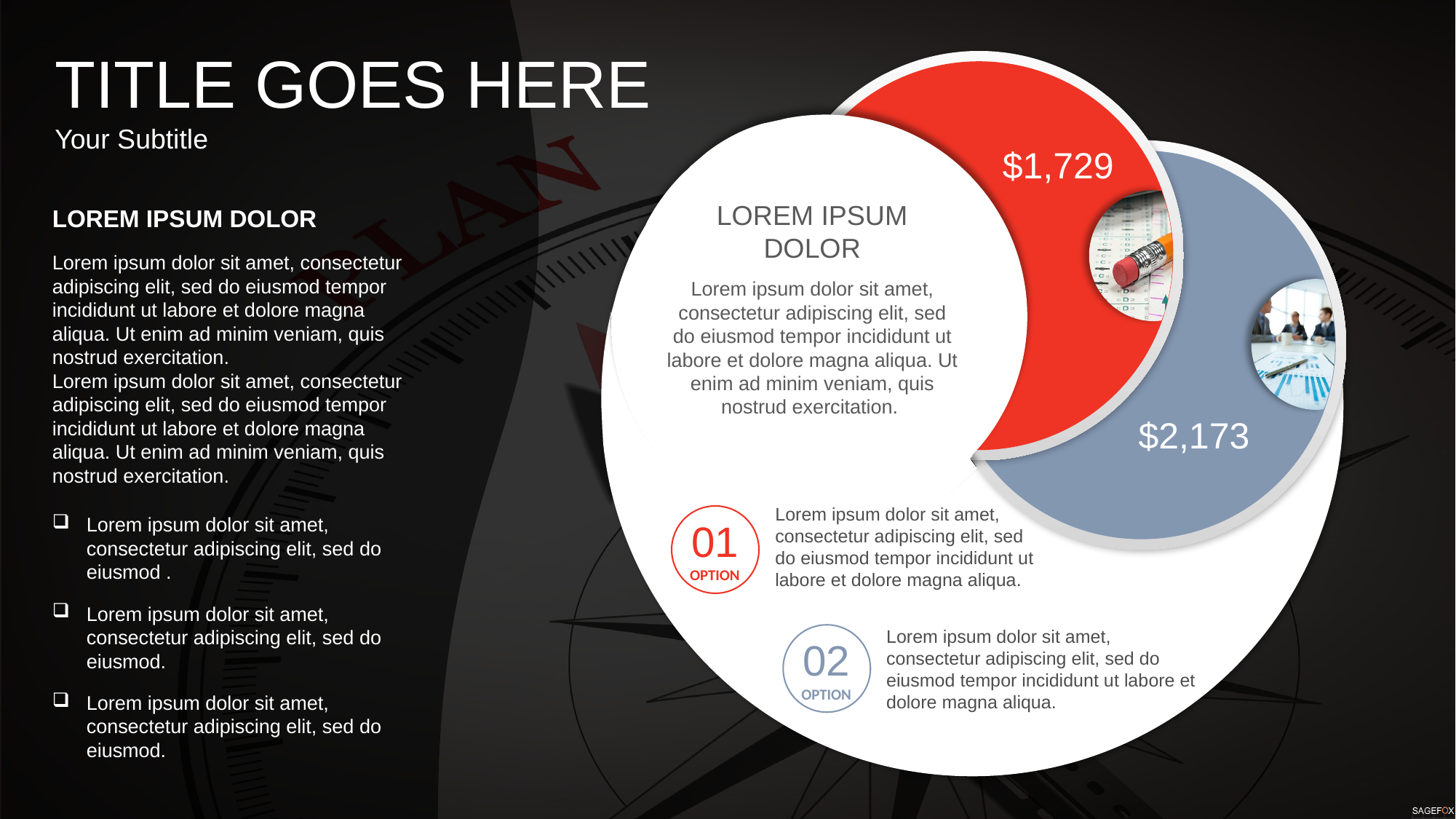

TITLE GOES HERE
Your Subtitle

$1,729

LOREM IPSUM DOLOR

Lorem ipsum dolor sit amet, consectetur adipiscing elit, sed do eiusmod tempor incididunt ut labore et dolore magna aliqua. Ut enim ad minim veniam, quis nostrud exercitation.
LOREM IPSUM DOLOR

Lorem ipsum dolor sit amet, consectetur adipiscing elit, sed do eiusmod tempor incididunt ut labore et dolore magna aliqua. Ut enim ad minim veniam, quis nostrud exercitation.
Lorem ipsum dolor sit amet, consectetur adipiscing elit, sed do eiusmod tempor incididunt ut labore et dolore magna aliqua. Ut enim ad minim veniam, quis nostrud exercitation.

Lorem ipsum dolor sit amet, consectetur adipiscing elit, sed do eiusmod .

Lorem ipsum dolor sit amet, consectetur adipiscing elit, sed do eiusmod.

Lorem ipsum dolor sit amet, consectetur adipiscing elit, sed do eiusmod.

$2,173
Lorem ipsum dolor sit amet, consectetur adipiscing elit, sed do eiusmod tempor incididunt ut labore et dolore magna aliqua.

01
OPTION
Lorem ipsum dolor sit amet, consectetur adipiscing elit, sed do eiusmod tempor incididunt ut labore et dolore magna aliqua.

02
OPTION